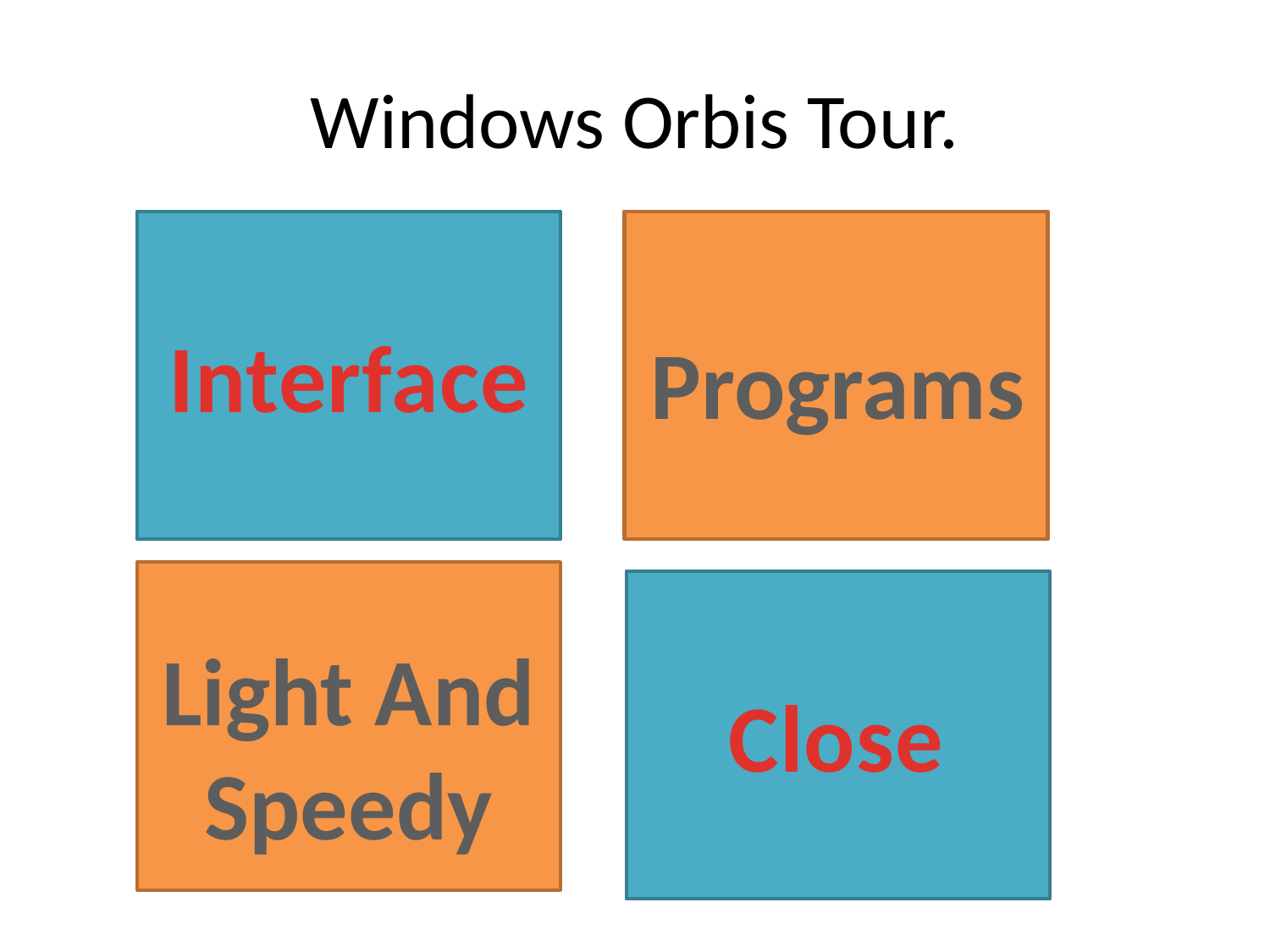

# Windows Orbis Tour.

Interface
Programs

Light And
Speedy
Close